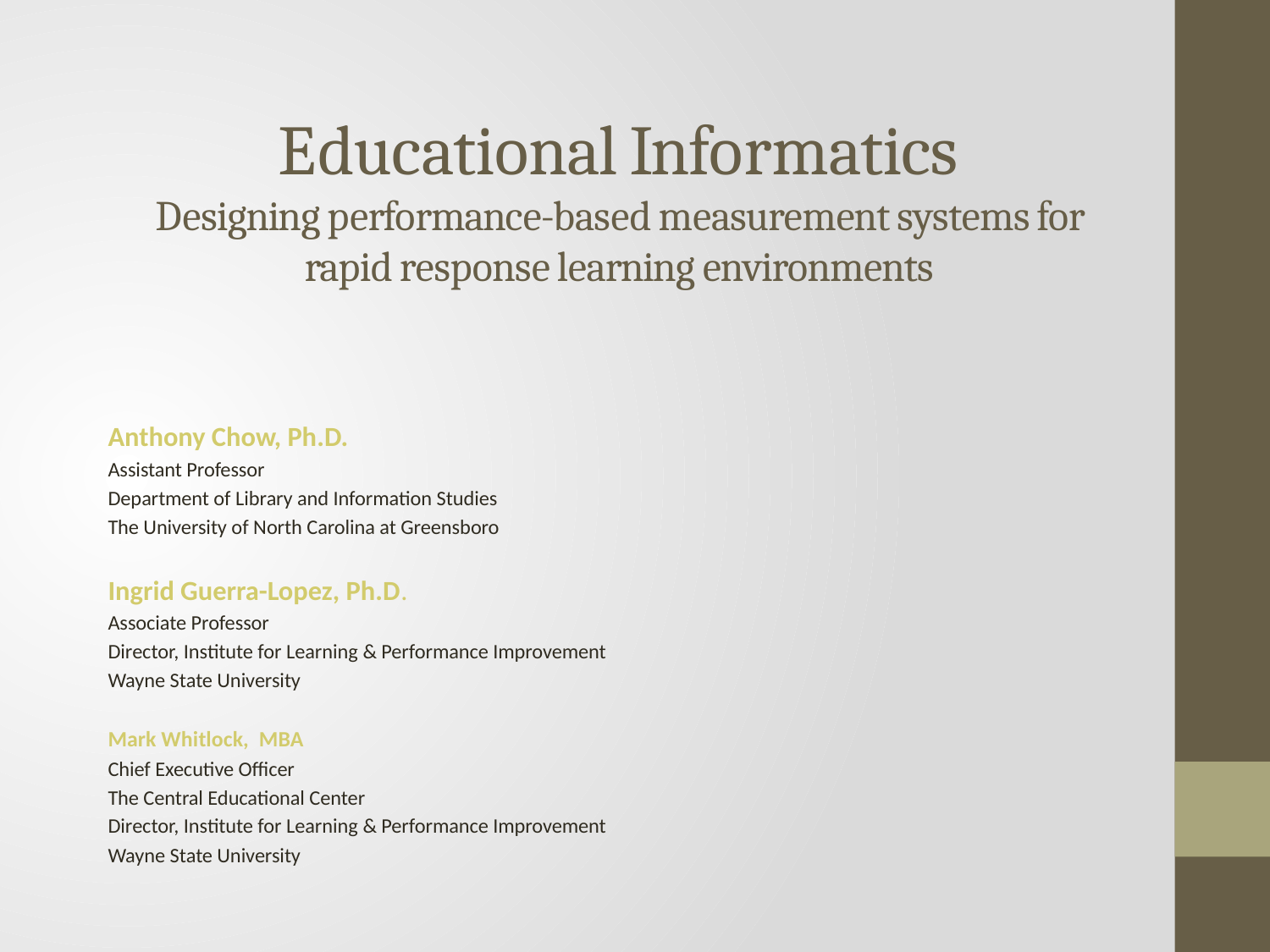

# Educational Informatics Designing performance-based measurement systems for rapid response learning environments
Anthony Chow, Ph.D.
Assistant Professor
Department of Library and Information Studies
The University of North Carolina at Greensboro

Ingrid Guerra-Lopez, Ph.D.
Associate Professor
Director, Institute for Learning & Performance Improvement
Wayne State University

Mark Whitlock,  MBA
Chief Executive Officer
The Central Educational Center
Director, Institute for Learning & Performance Improvement
Wayne State University